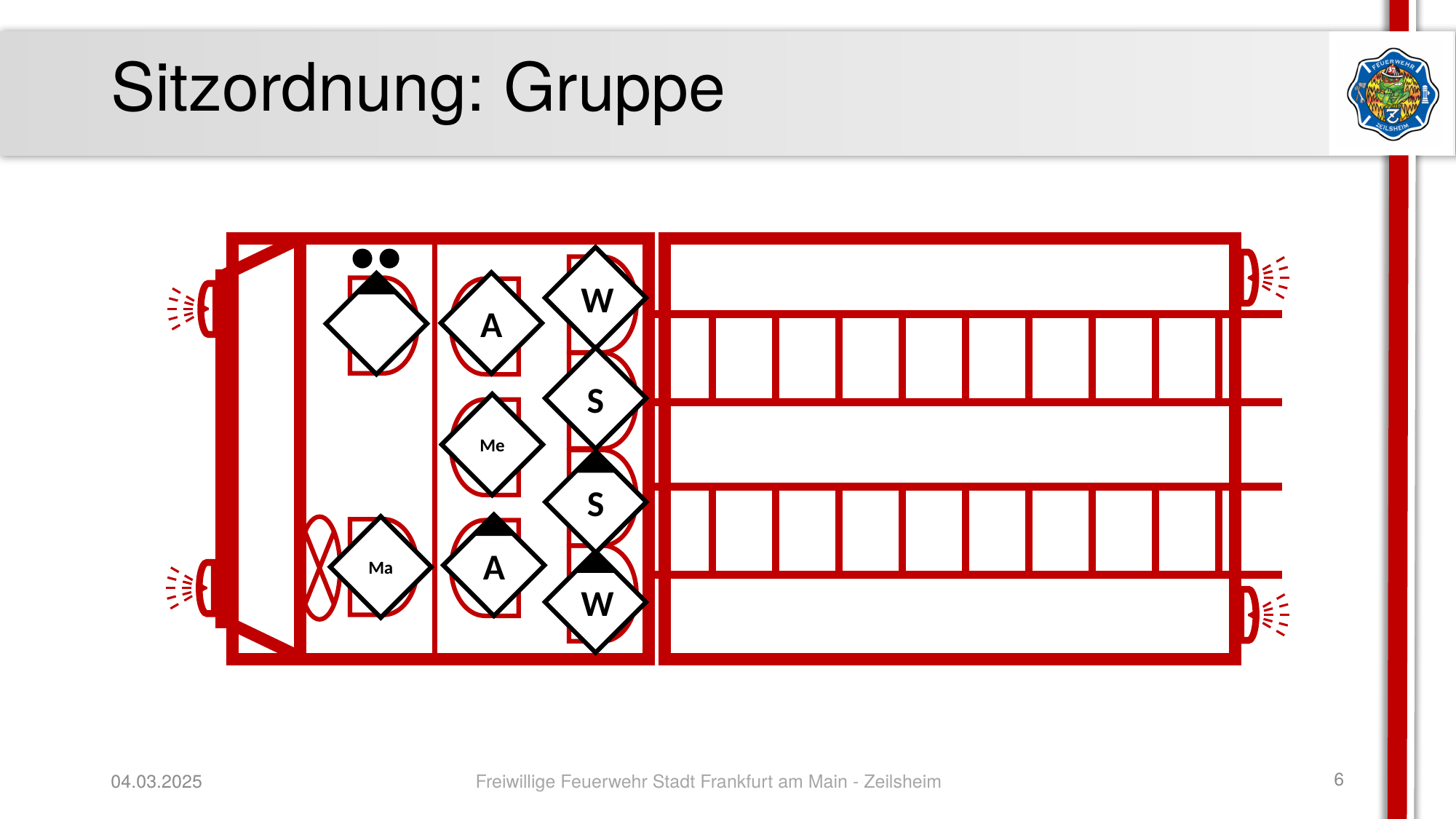

# Sitzordnung: Gruppe

W

A
S
Me
S

A

Ma
W